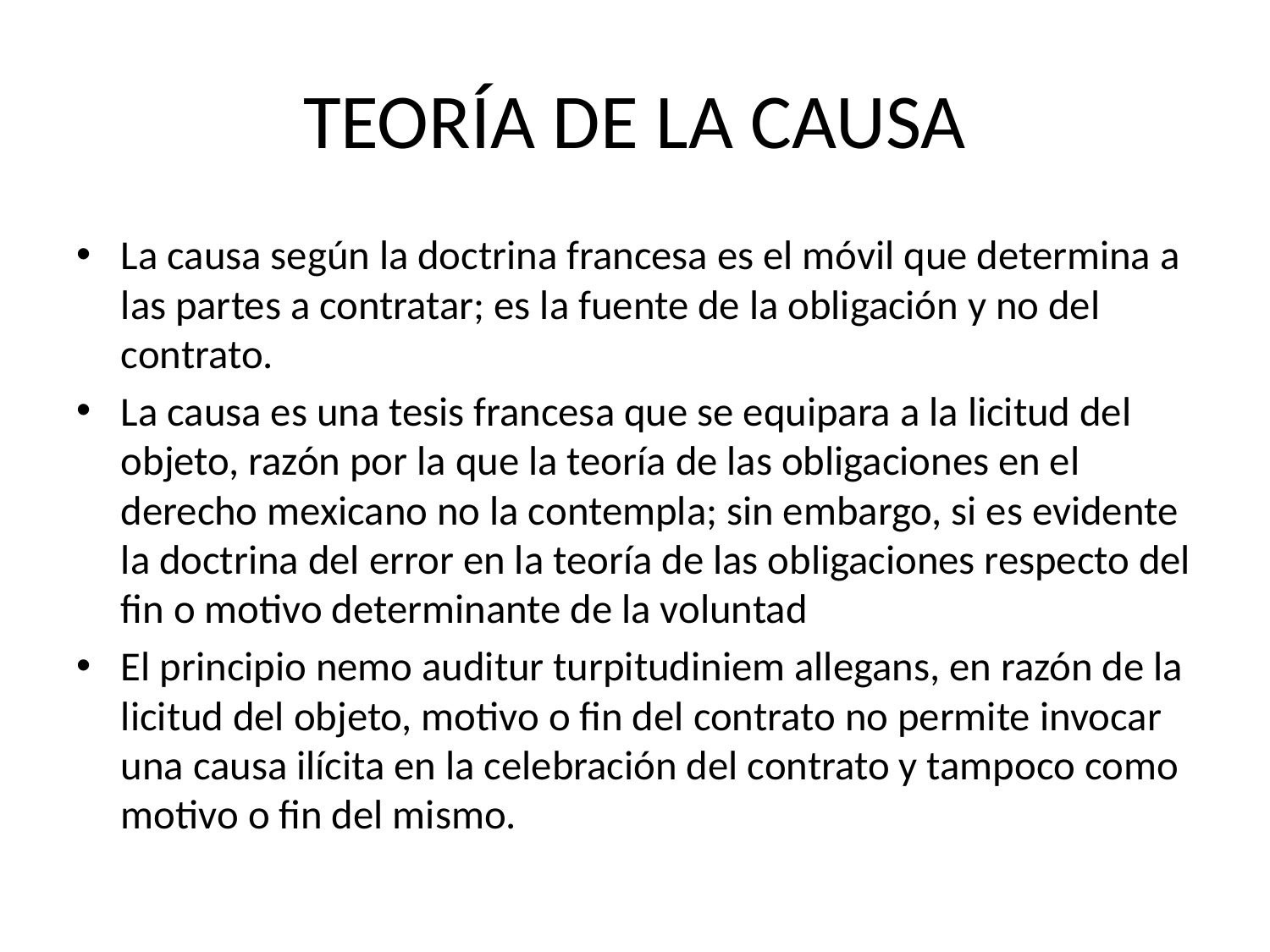

# TEORÍA DE LA CAUSA
La causa según la doctrina francesa es el móvil que determina a las partes a contratar; es la fuente de la obligación y no del contrato.
La causa es una tesis francesa que se equipara a la licitud del objeto, razón por la que la teoría de las obligaciones en el derecho mexicano no la contempla; sin embargo, si es evidente la doctrina del error en la teoría de las obligaciones respecto del fin o motivo determinante de la voluntad
El principio nemo auditur turpitudiniem allegans, en razón de la licitud del objeto, motivo o fin del contrato no permite invocar una causa ilícita en la celebración del contrato y tampoco como motivo o fin del mismo.